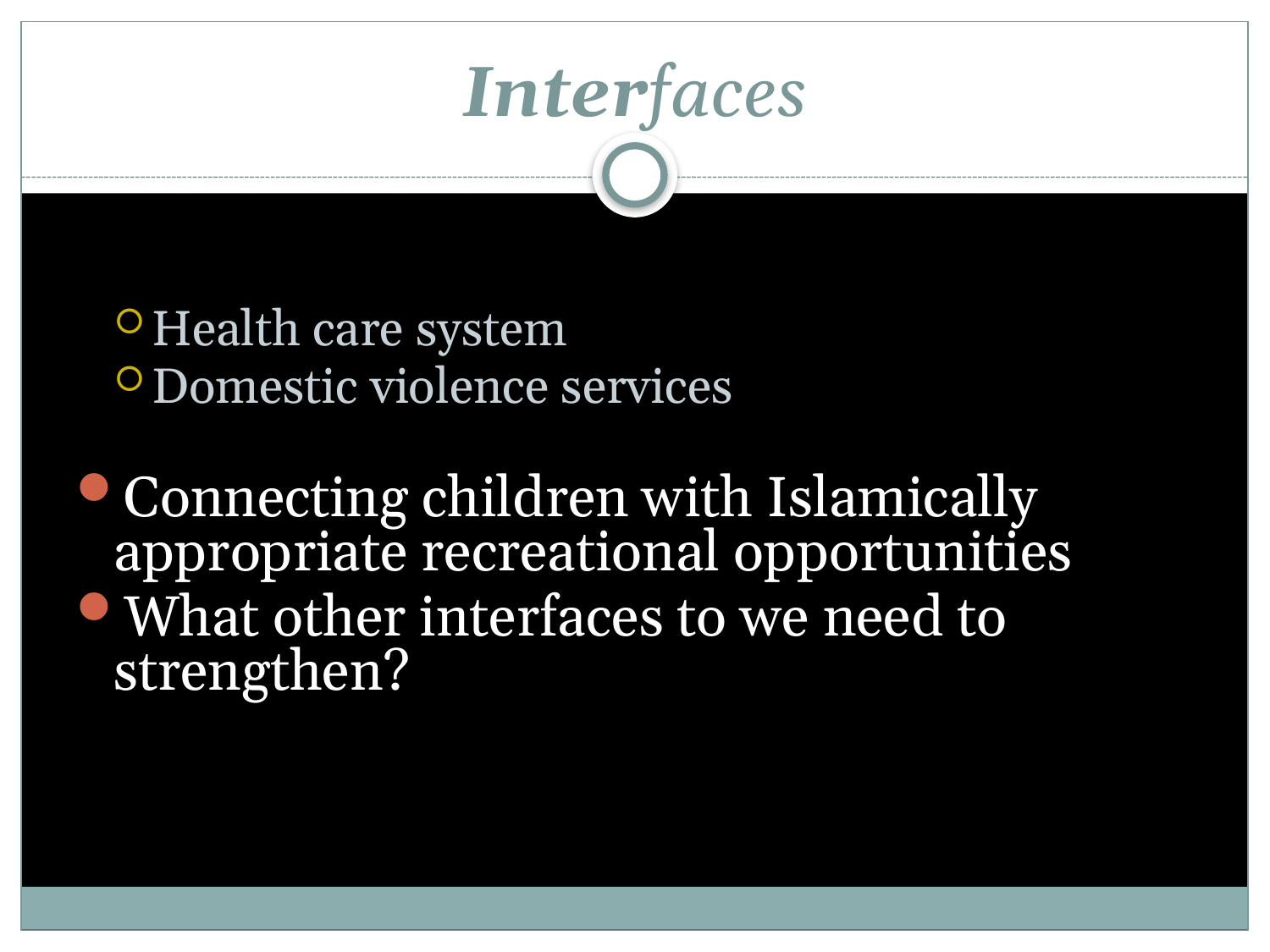

# Interfaces

Health care system
Domestic violence services

Connecting children with Islamically appropriate recreational opportunities
What other interfaces to we need to strengthen?